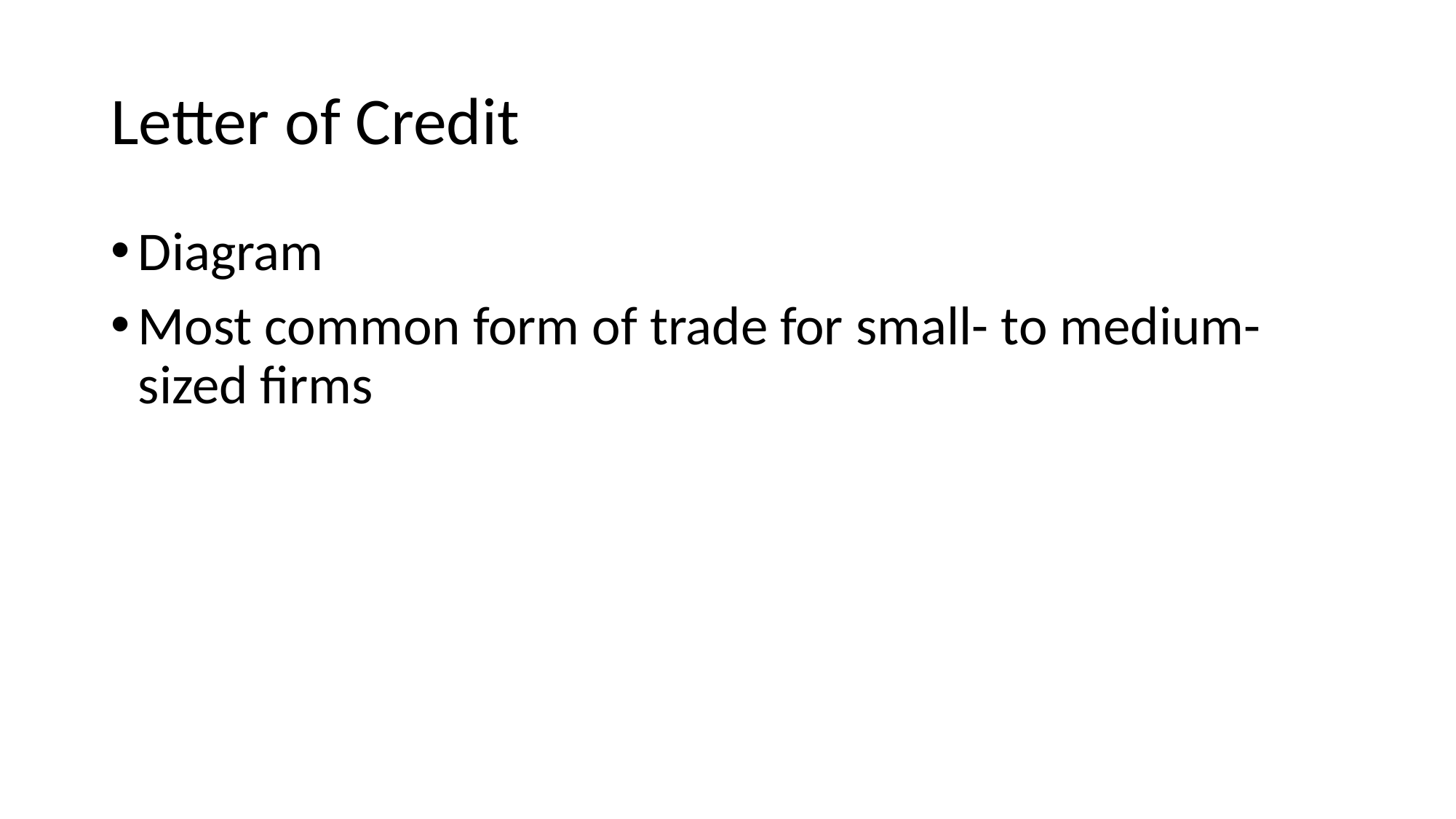

# Letter of Credit
Diagram
Most common form of trade for small- to medium-sized firms